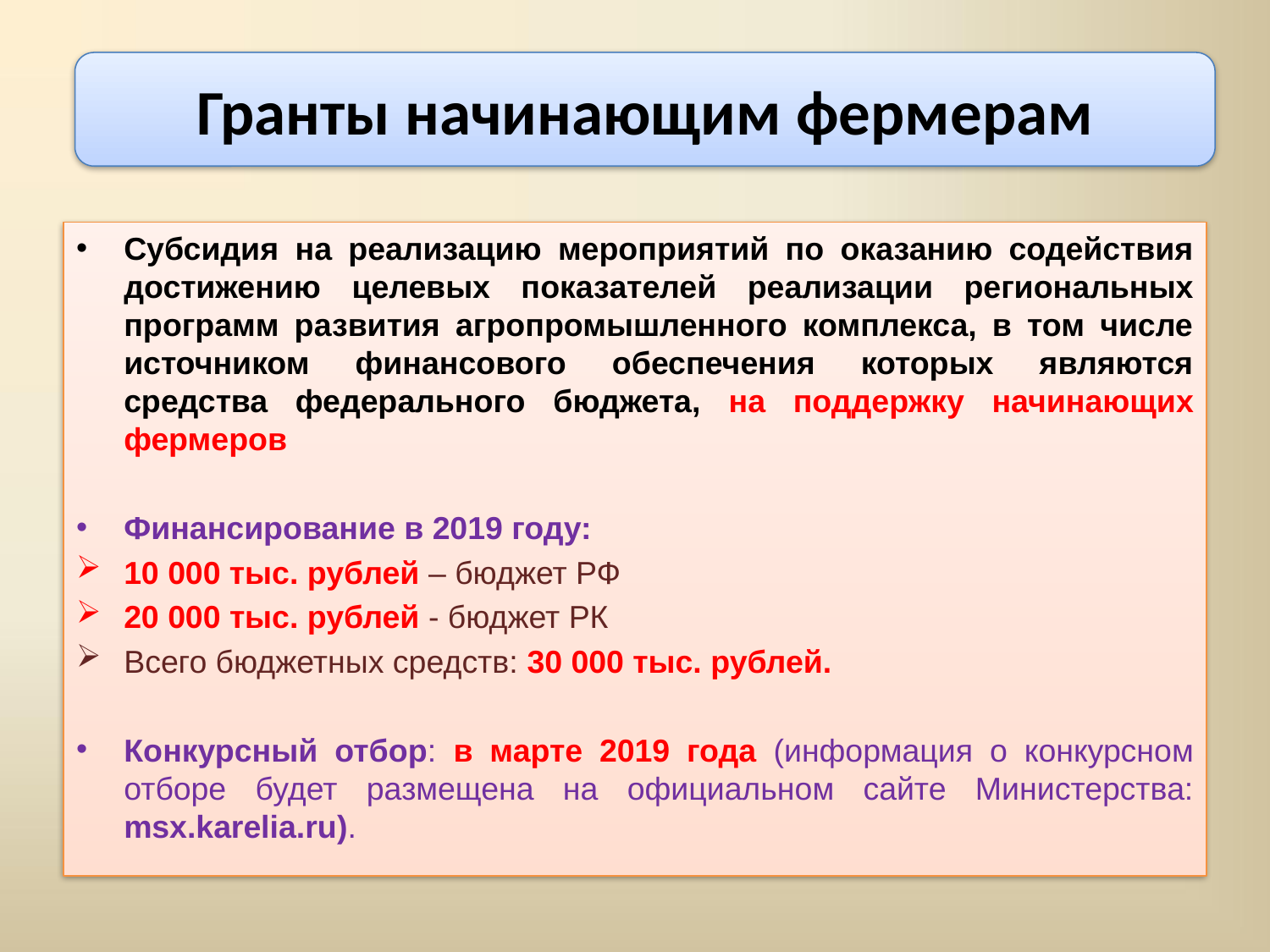

Гранты начинающим фермерам
Субсидия на реализацию мероприятий по оказанию содействия достижению целевых показателей реализации региональных программ развития агропромышленного комплекса, в том числе источником финансового обеспечения которых являются средства федерального бюджета, на поддержку начинающих фермеров

Финансирование в 2019 году:
10 000 тыс. рублей – бюджет РФ
20 000 тыс. рублей - бюджет РК
Всего бюджетных средств: 30 000 тыс. рублей.

Конкурсный отбор: в марте 2019 года (информация о конкурсном отборе будет размещена на официальном сайте Министерства: msx.karelia.ru).